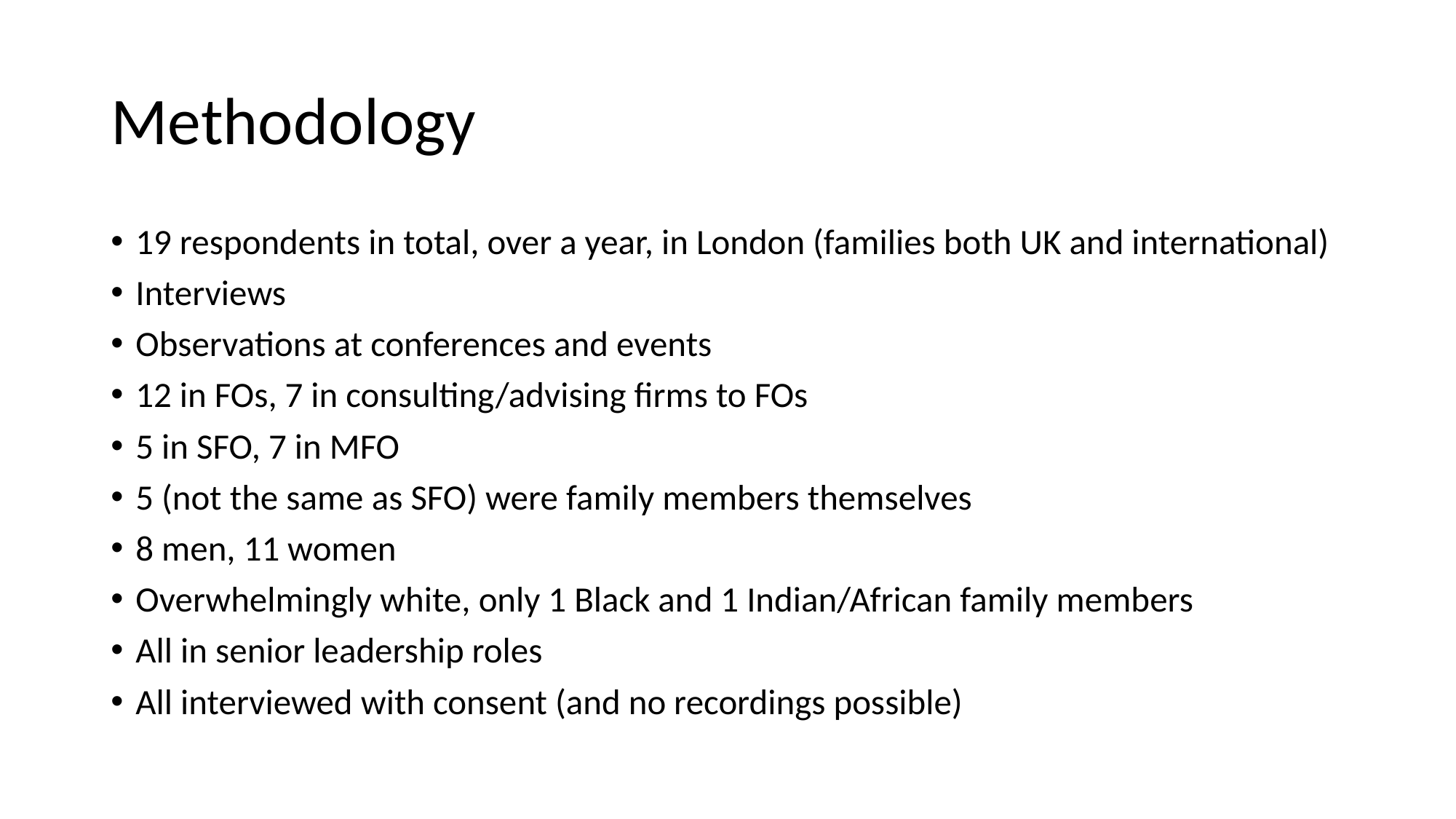

# Methodology
19 respondents in total, over a year, in London (families both UK and international)
Interviews
Observations at conferences and events
12 in FOs, 7 in consulting/advising firms to FOs
5 in SFO, 7 in MFO
5 (not the same as SFO) were family members themselves
8 men, 11 women
Overwhelmingly white, only 1 Black and 1 Indian/African family members
All in senior leadership roles
All interviewed with consent (and no recordings possible)